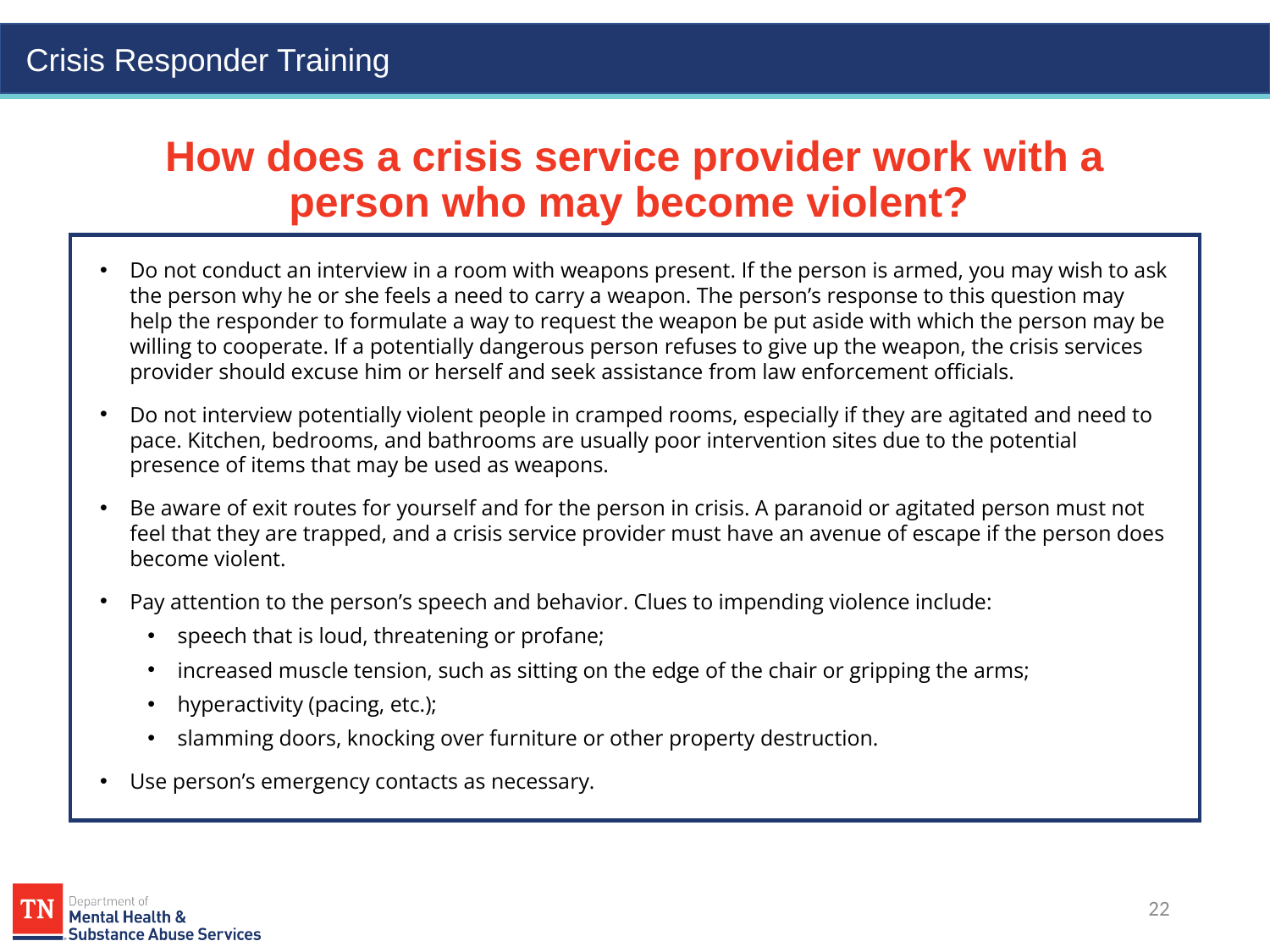

# How does a crisis service provider work with a person who may become violent?

Do not conduct an interview in a room with weapons present. If the person is armed, you may wish to ask the person why he or she feels a need to carry a weapon. The person’s response to this question may help the responder to formulate a way to request the weapon be put aside with which the person may be willing to cooperate. If a potentially dangerous person refuses to give up the weapon, the crisis services provider should excuse him or herself and seek assistance from law enforcement officials.
Do not interview potentially violent people in cramped rooms, especially if they are agitated and need to pace. Kitchen, bedrooms, and bathrooms are usually poor intervention sites due to the potential presence of items that may be used as weapons.
Be aware of exit routes for yourself and for the person in crisis. A paranoid or agitated person must not feel that they are trapped, and a crisis service provider must have an avenue of escape if the person does become violent.
Pay attention to the person’s speech and behavior. Clues to impending violence include:
speech that is loud, threatening or profane;
increased muscle tension, such as sitting on the edge of the chair or gripping the arms;
hyperactivity (pacing, etc.);
slamming doors, knocking over furniture or other property destruction.
Use person’s emergency contacts as necessary.

22